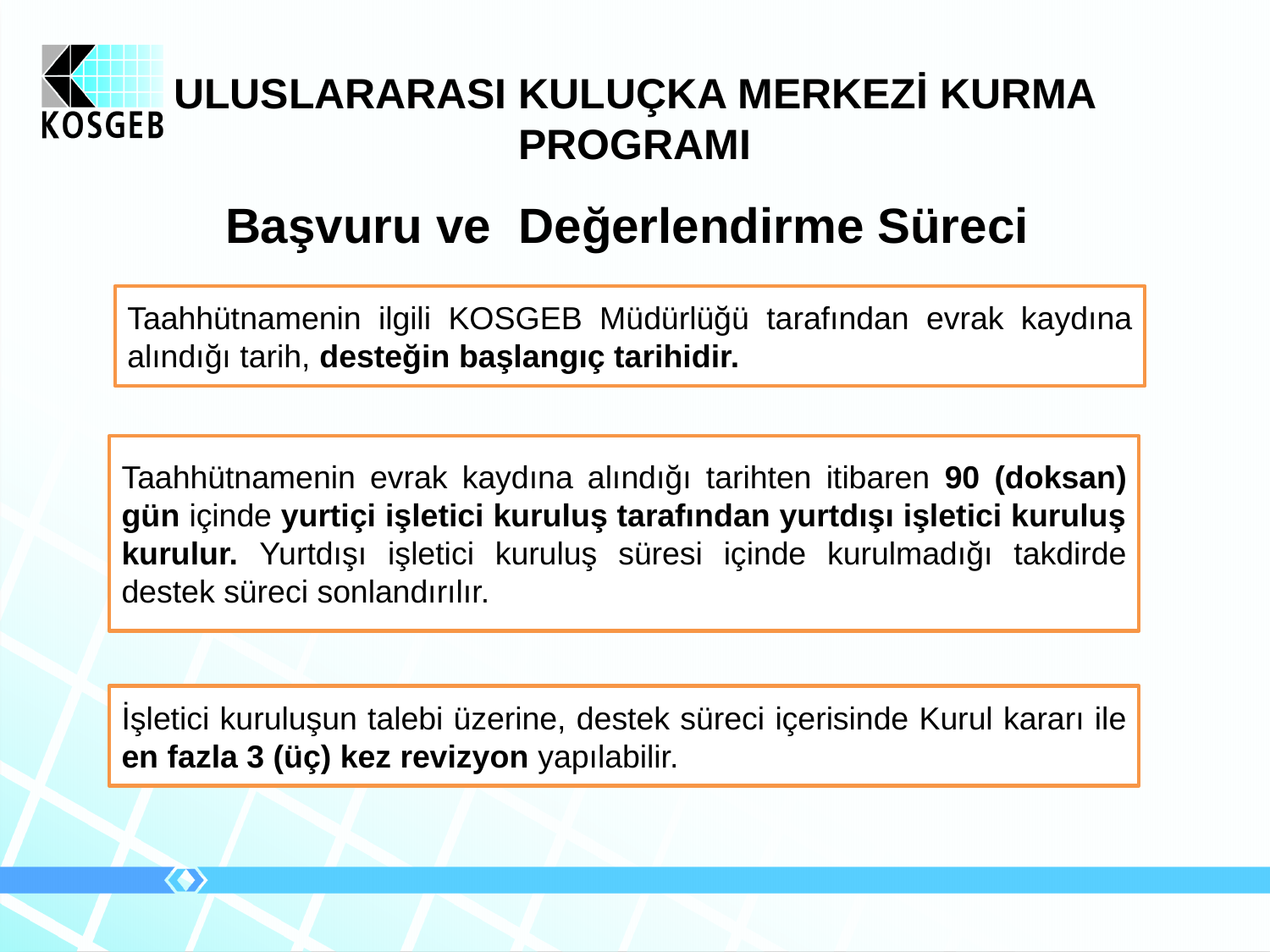

# ULUSLARARASI KULUÇKA MERKEZİ KURMA PROGRAMI
Başvuru ve  Değerlendirme Süreci
Taahhütnamenin ilgili KOSGEB Müdürlüğü tarafından evrak kaydına alındığı tarih, desteğin başlangıç tarihidir.
Taahhütnamenin evrak kaydına alındığı tarihten itibaren 90 (doksan) gün içinde yurtiçi işletici kuruluş tarafından yurtdışı işletici kuruluş kurulur. Yurtdışı işletici kuruluş süresi içinde kurulmadığı takdirde destek süreci sonlandırılır.
İşletici kuruluşun talebi üzerine, destek süreci içerisinde Kurul kararı ile en fazla 3 (üç) kez revizyon yapılabilir.